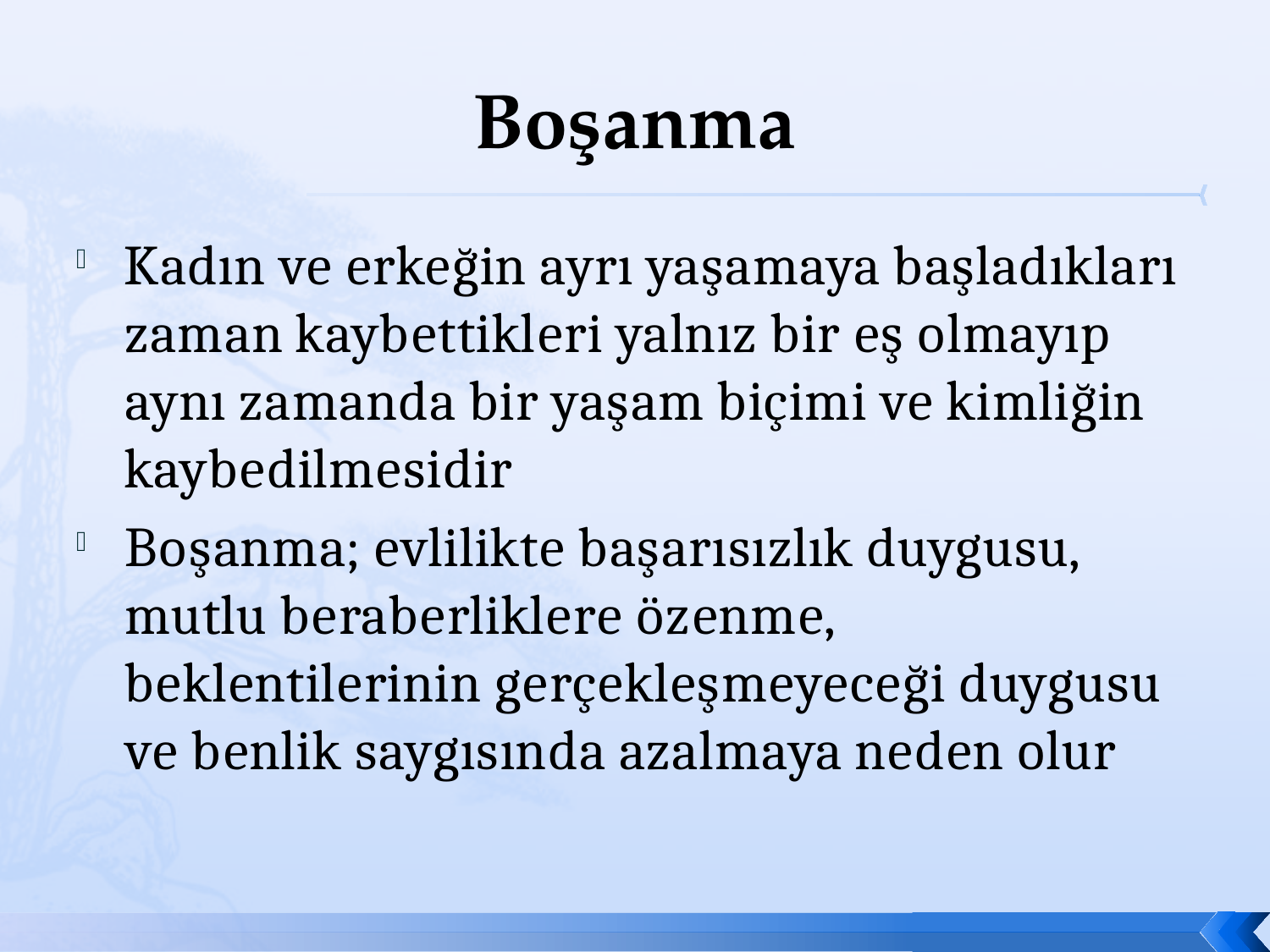

# Boşanma
Kadın ve erkeğin ayrı yaşamaya başladıkları zaman kaybettikleri yalnız bir eş olmayıp aynı zamanda bir yaşam biçimi ve kimliğin kaybedilmesidir
Boşanma; evlilikte başarısızlık duygusu, mutlu beraberliklere özenme, beklentilerinin gerçekleşmeyeceği duygusu ve benlik saygısında azalmaya neden olur